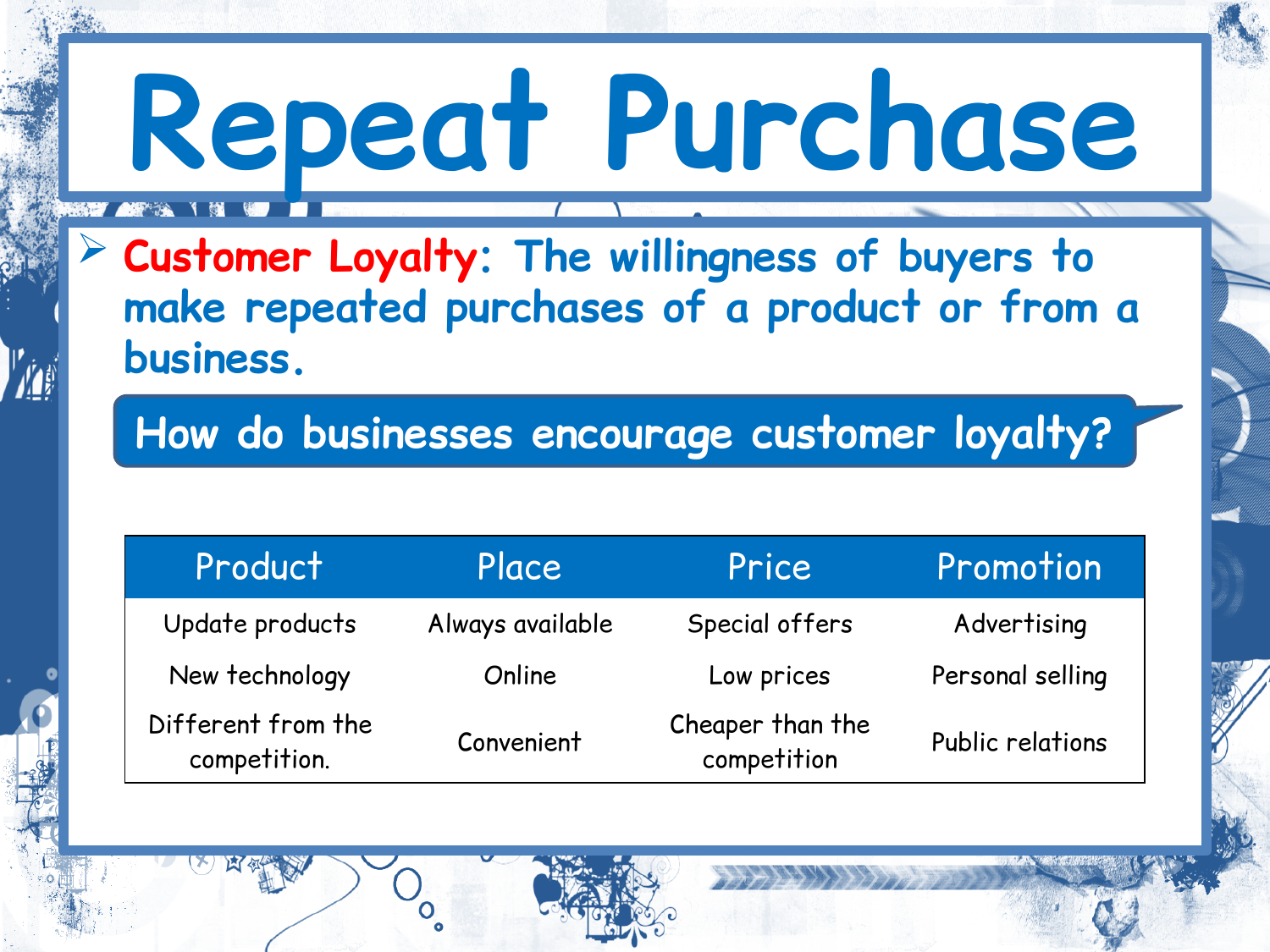

# Repeat Purchase
Customer Loyalty: The willingness of buyers to make repeated purchases of a product or from a business.
How do businesses encourage customer loyalty?
| Product | Place | Price | Promotion |
| --- | --- | --- | --- |
| Update products | Always available | Special offers | Advertising |
| New technology | Online | Low prices | Personal selling |
| Different from the competition. | Convenient | Cheaper than the competition | Public relations |